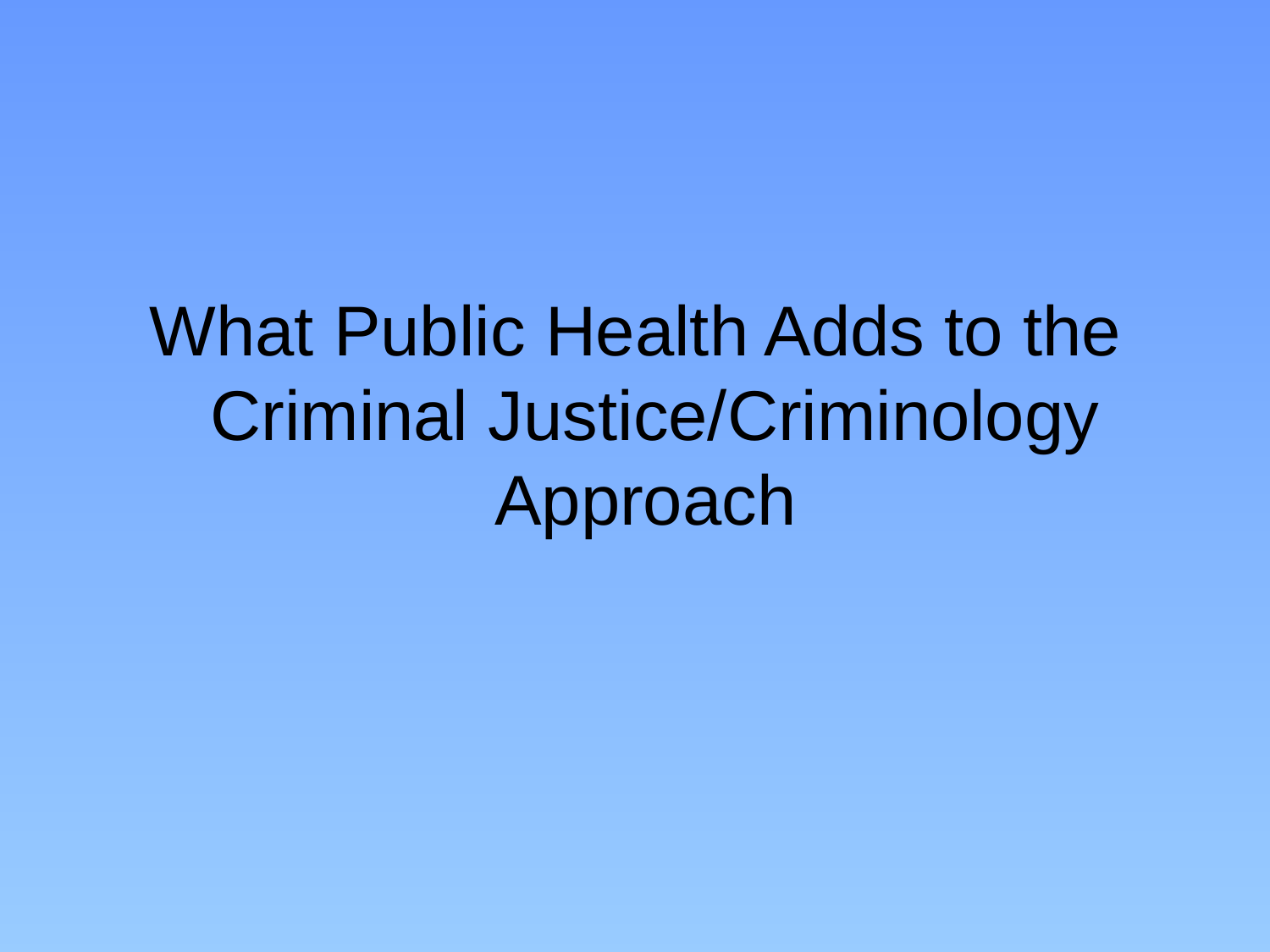

# What Public Health Adds to the Criminal Justice/Criminology Approach